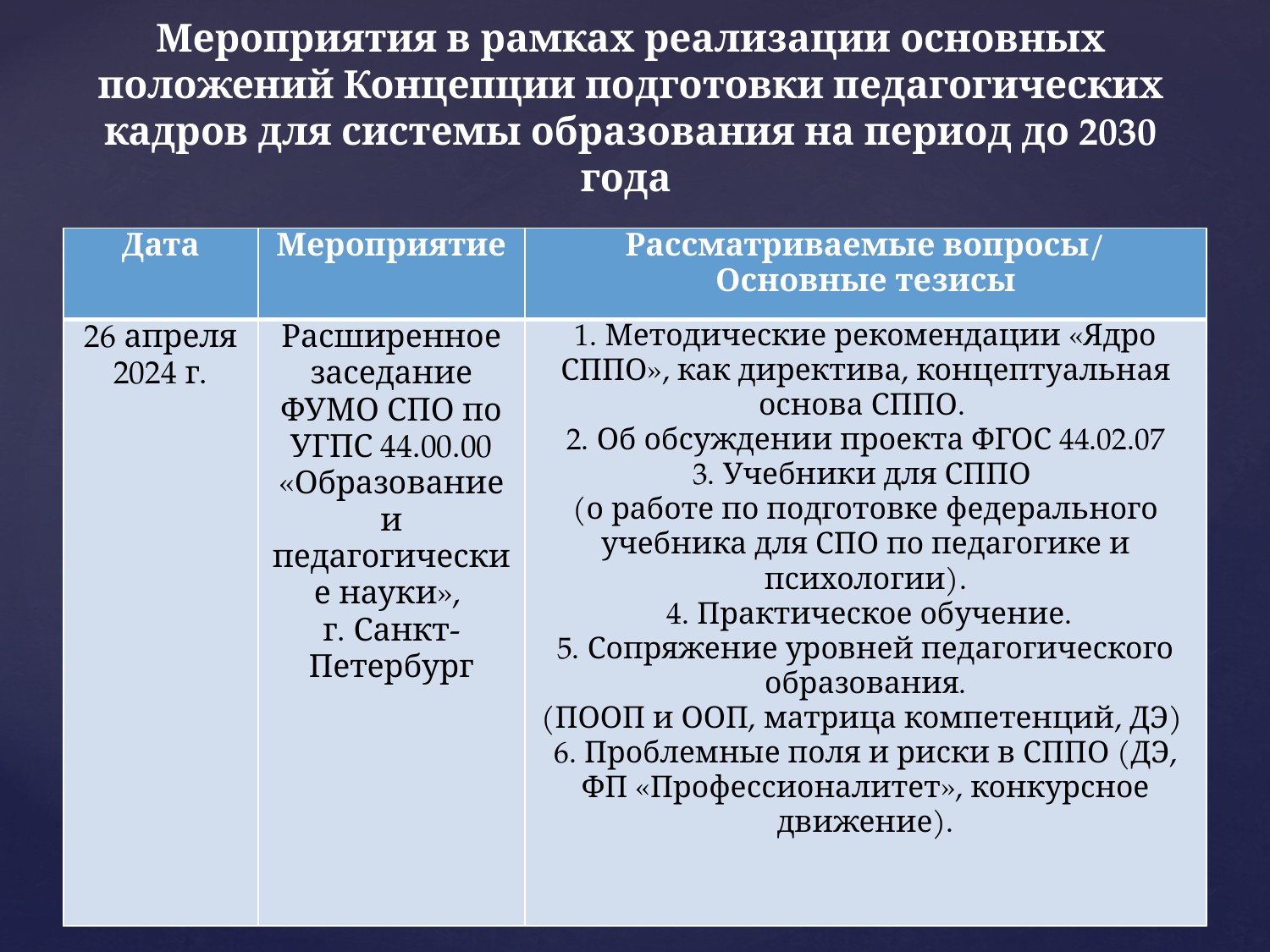

# Мероприятия в рамках реализации основных положений Концепции подготовки педагогических кадров для системы образования на период до 2030 года
| Дата | Мероприятие | Рассматриваемые вопросы/ Основные тезисы |
| --- | --- | --- |
| 26 апреля 2024 г. | Расширенное заседание ФУМО СПО по УГПС 44.00.00 «Образование и педагогические науки», г. Санкт-Петербург | 1. Методические рекомендации «Ядро СППО», как директива, концептуальная основа СППО. 2. Об обсуждении проекта ФГОС 44.02.07 3. Учебники для СППО (о работе по подготовке федерального учебника для СПО по педагогике и психологии). 4. Практическое обучение. 5. Сопряжение уровней педагогического образования. (ПООП и ООП, матрица компетенций, ДЭ) 6. Проблемные поля и риски в СППО (ДЭ, ФП «Профессионалитет», конкурсное движение). |